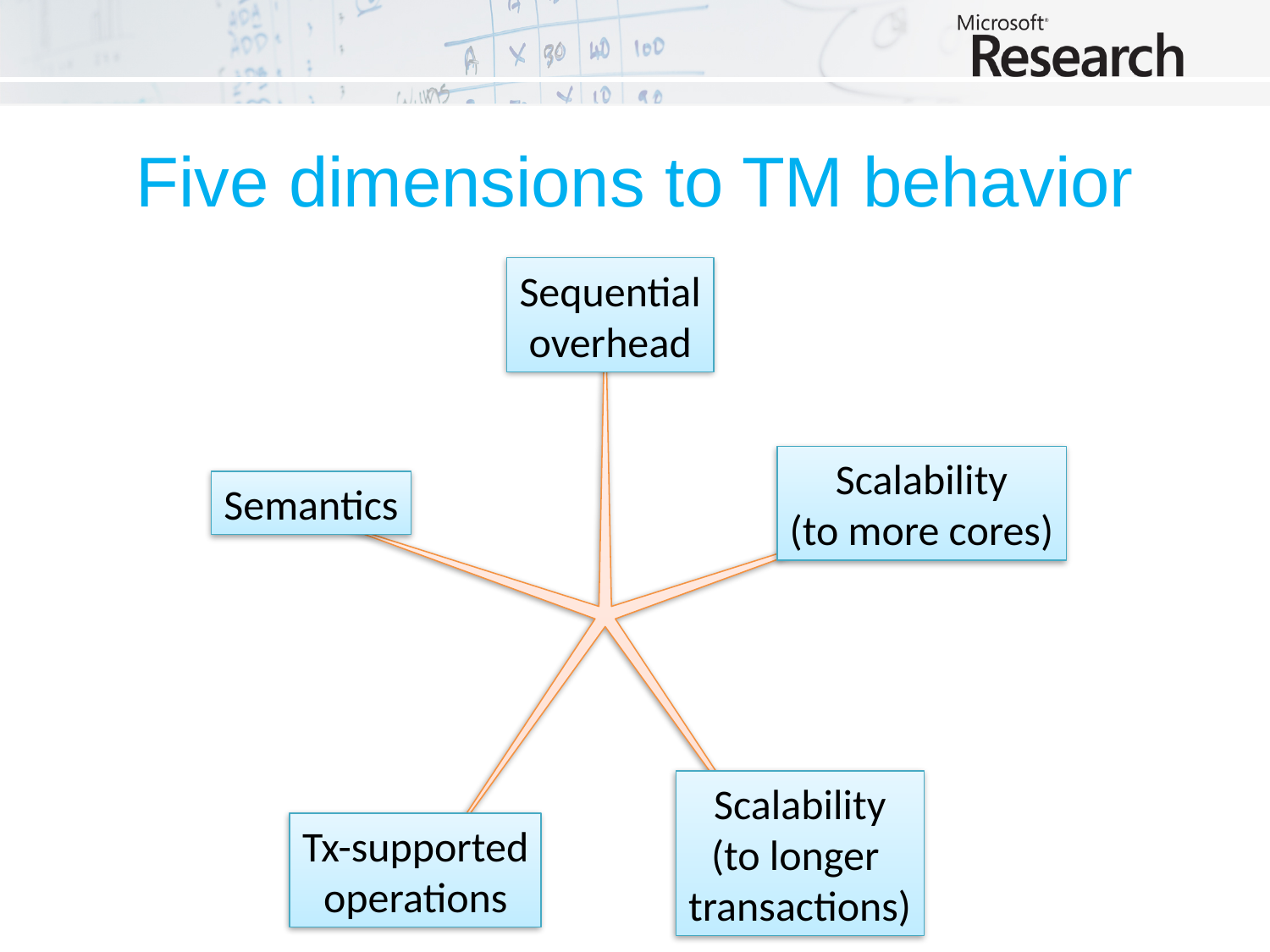

# Five dimensions to TM behavior
Sequential
overhead

Scalability
(to more cores)
Semantics
Scalability
(to longer
transactions)
Tx-supported
operations